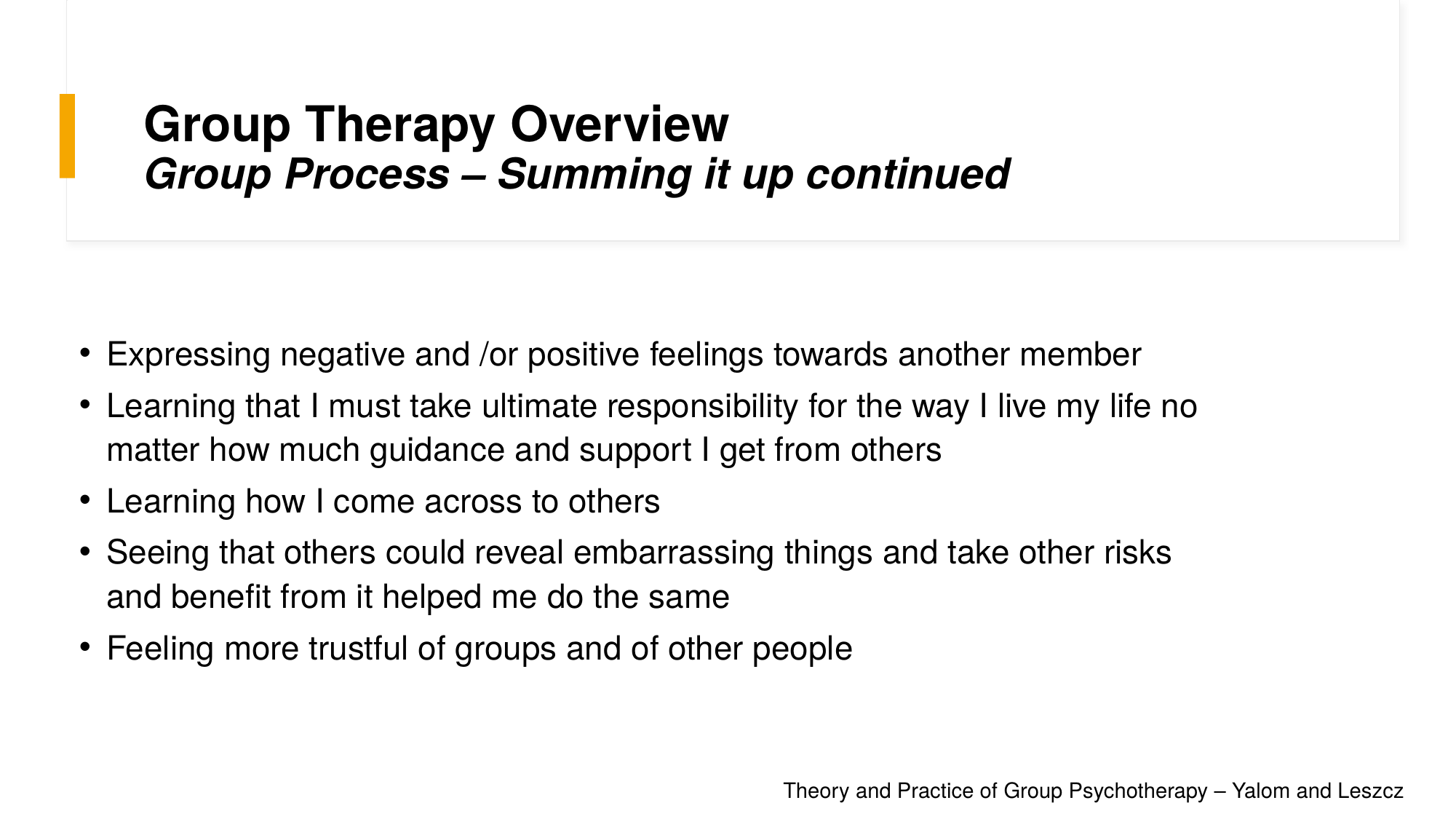

# Group Therapy Overview Group Process – Summing it up continued
Expressing negative and /or positive feelings towards another member
Learning that I must take ultimate responsibility for the way I live my life no matter how much guidance and support I get from others
Learning how I come across to others
Seeing that others could reveal embarrassing things and take other risks and benefit from it helped me do the same
Feeling more trustful of groups and of other people
Theory and Practice of Group Psychotherapy – Yalom and Leszcz